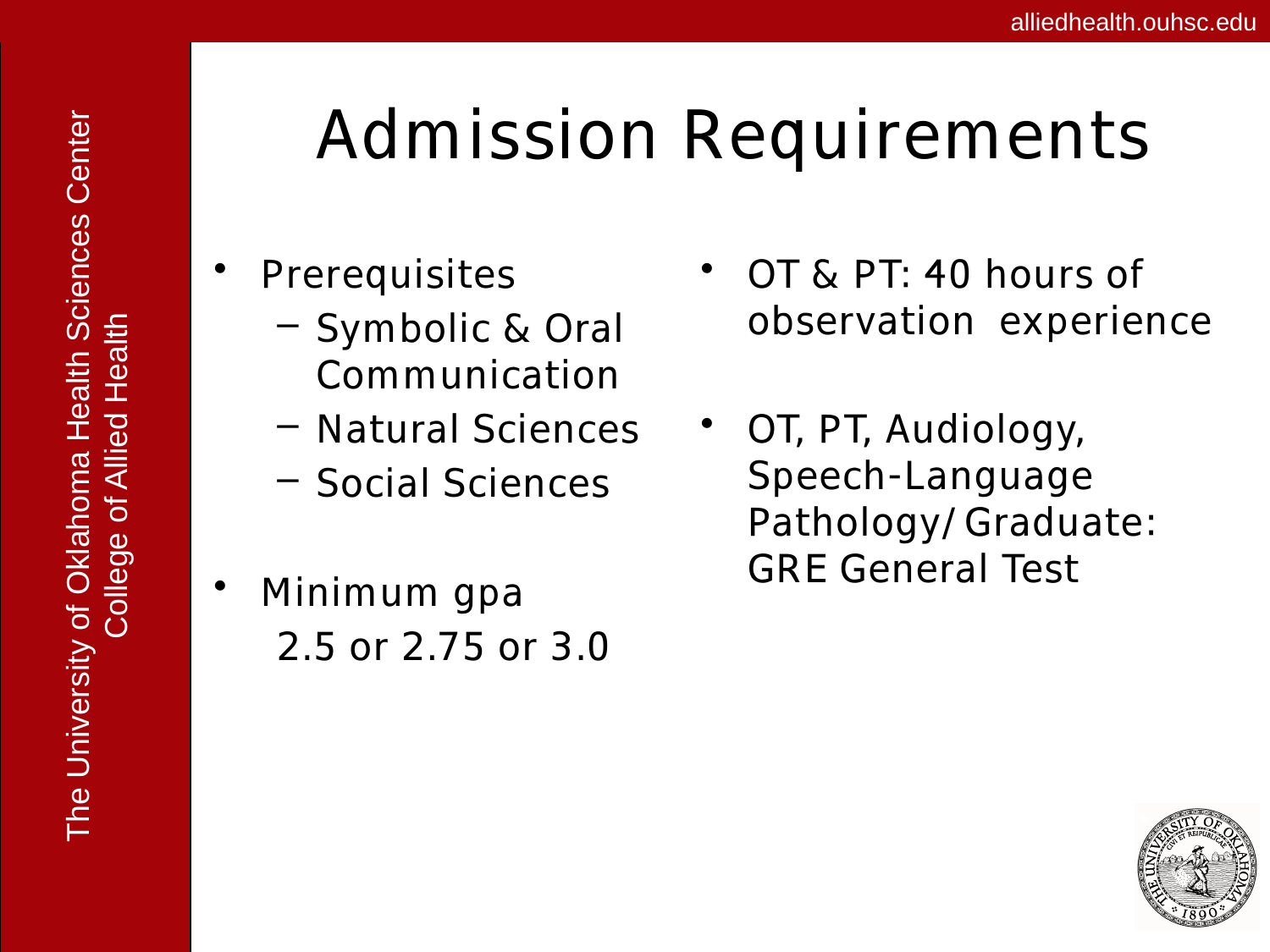

# Admission Requirements
Prerequisites
Symbolic & Oral Communication
Natural Sciences
Social Sciences

Minimum gpa
2.5 or 2.75 or 3.0

OT & PT: 40 hours of observation  experience

OT, PT, Audiology, Speech-Language Pathology/Graduate: GRE General Test